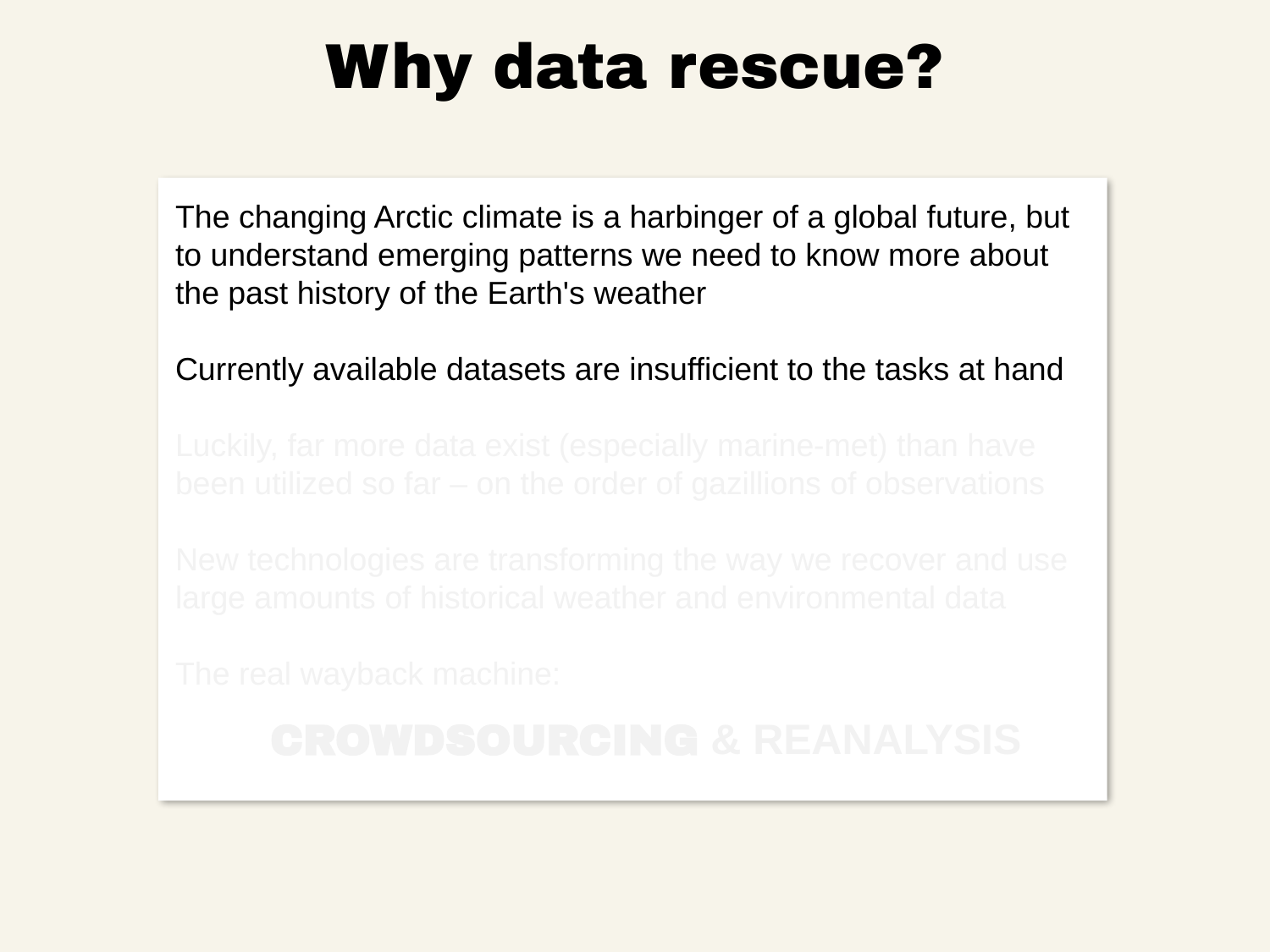

Why data rescue?

The changing Arctic climate is a harbinger of a global future, but to understand emerging patterns we need to know more about the past history of the Earth's weather

Currently available datasets are insufficient to the tasks at hand

Luckily, far more data exist (especially marine-met) than have been utilized so far – on the order of gazillions of observations

New technologies are transforming the way we recover and use large amounts of historical weather and environmental data

The real wayback machine:

        CROWDSOURCING & REANALYSIS